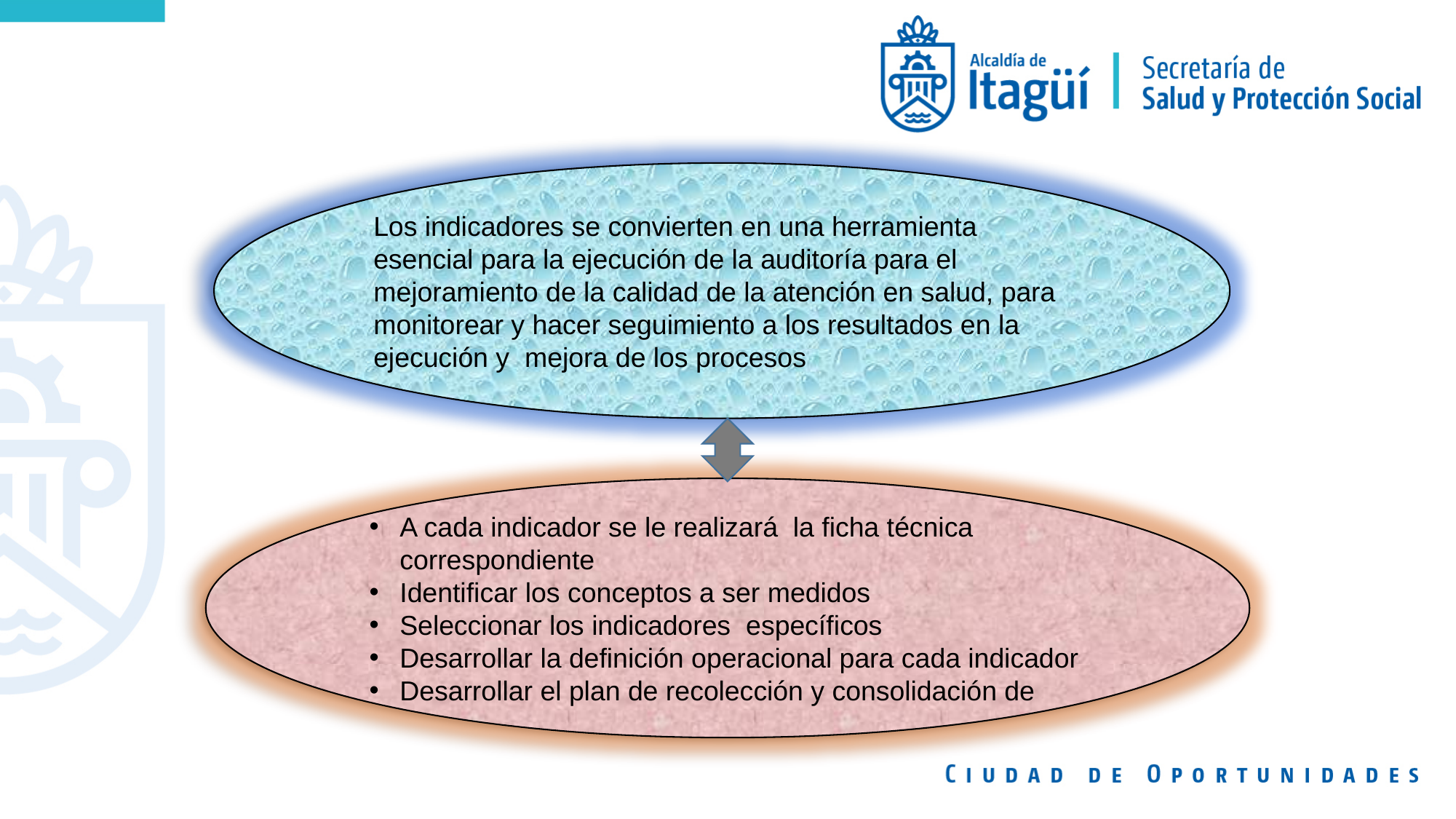

Los indicadores se convierten en una herramienta esencial para la ejecución de la auditoría para el mejoramiento de la calidad de la atención en salud, para monitorear y hacer seguimiento a los resultados en la ejecución y  mejora de los procesos

A cada indicador se le realizará  la ficha técnica correspondiente
Identificar los conceptos a ser medidos
Seleccionar los indicadores  específicos
Desarrollar la definición operacional para cada indicador
Desarrollar el plan de recolección y consolidación de